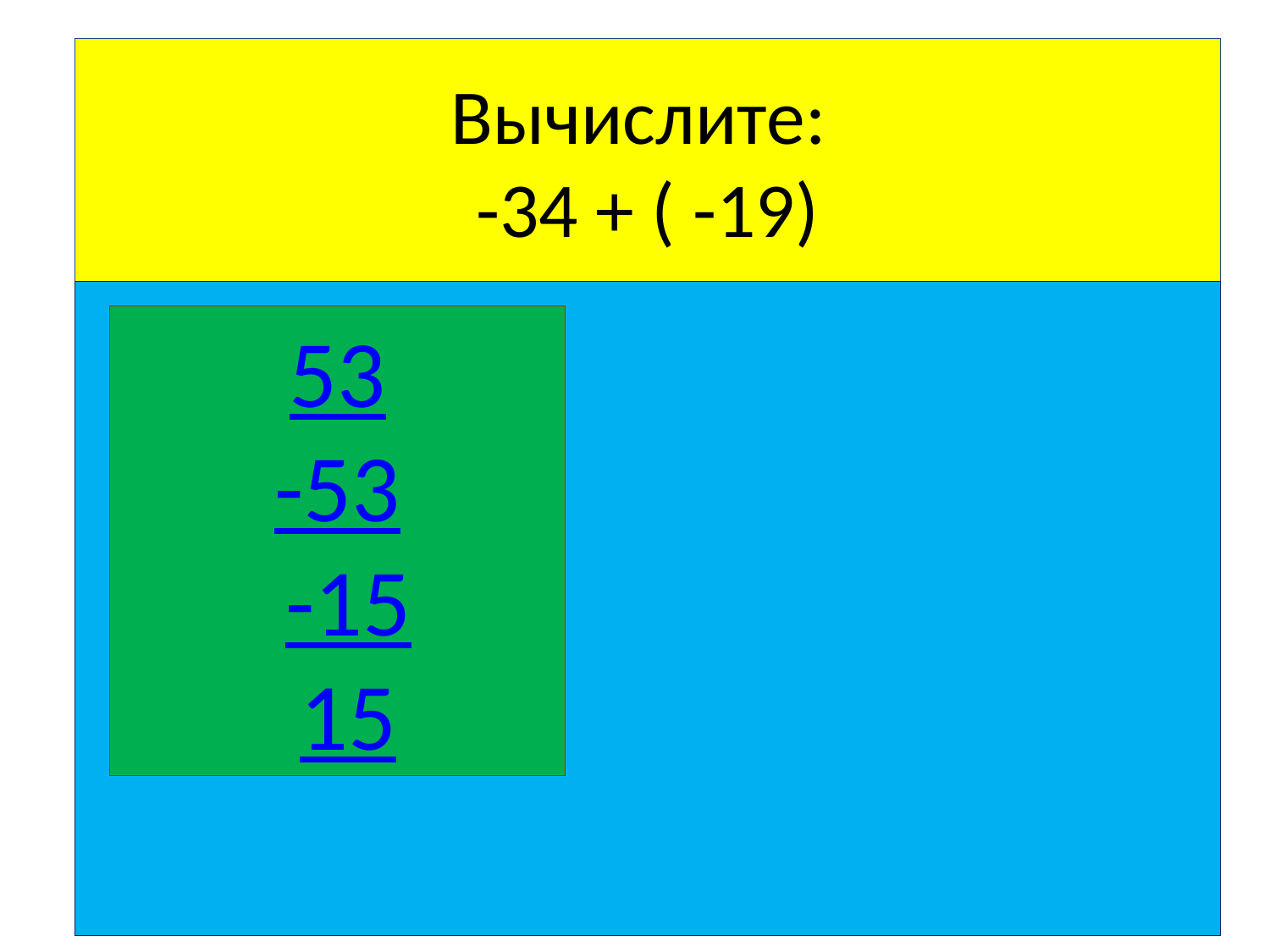

# Вычислите: -34 + ( -19)

53
-53
 -15
 15